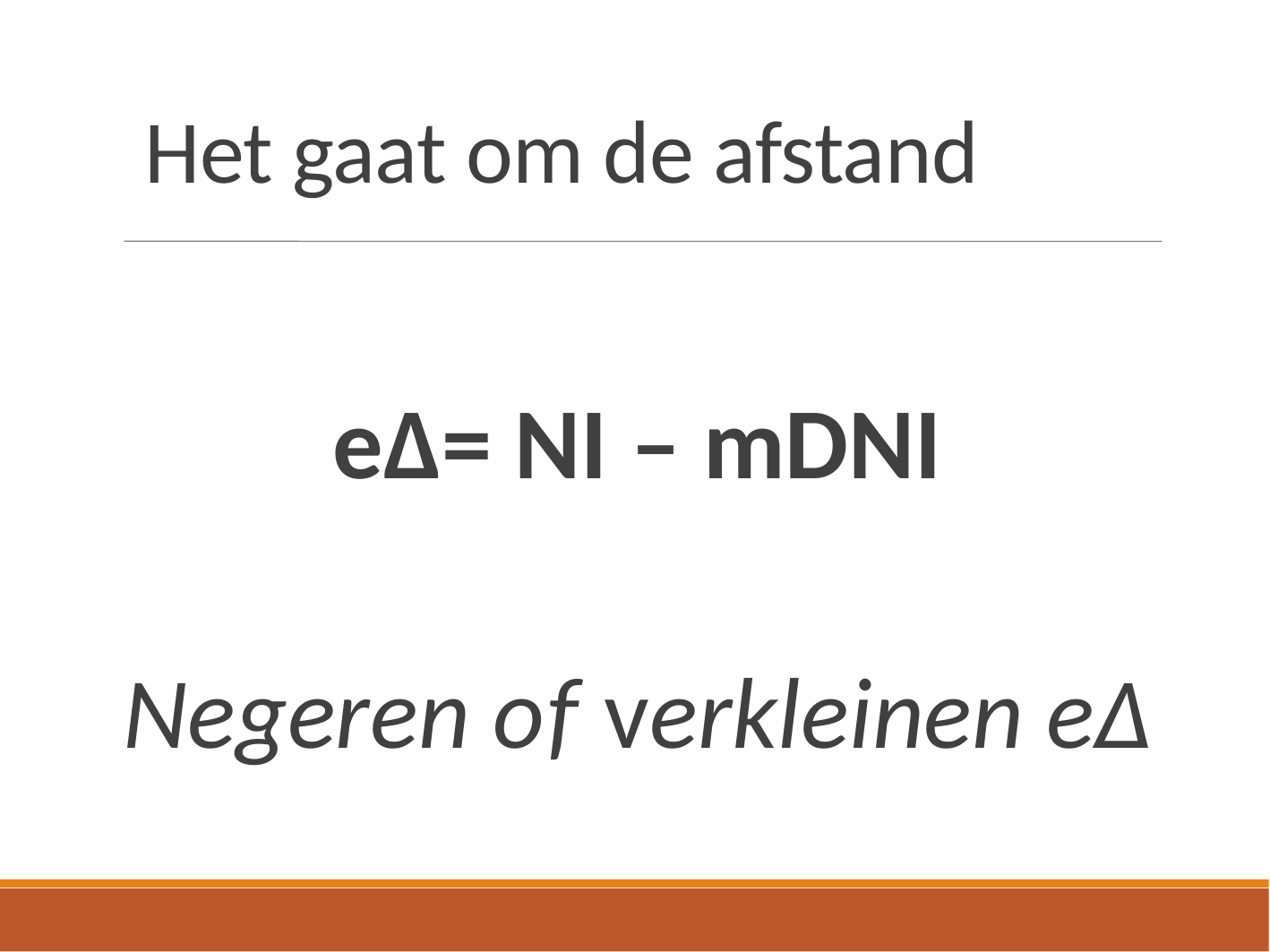

Het gaat om de afstand

eΔ= NI – mDNI

Negeren of verkleinen eΔ